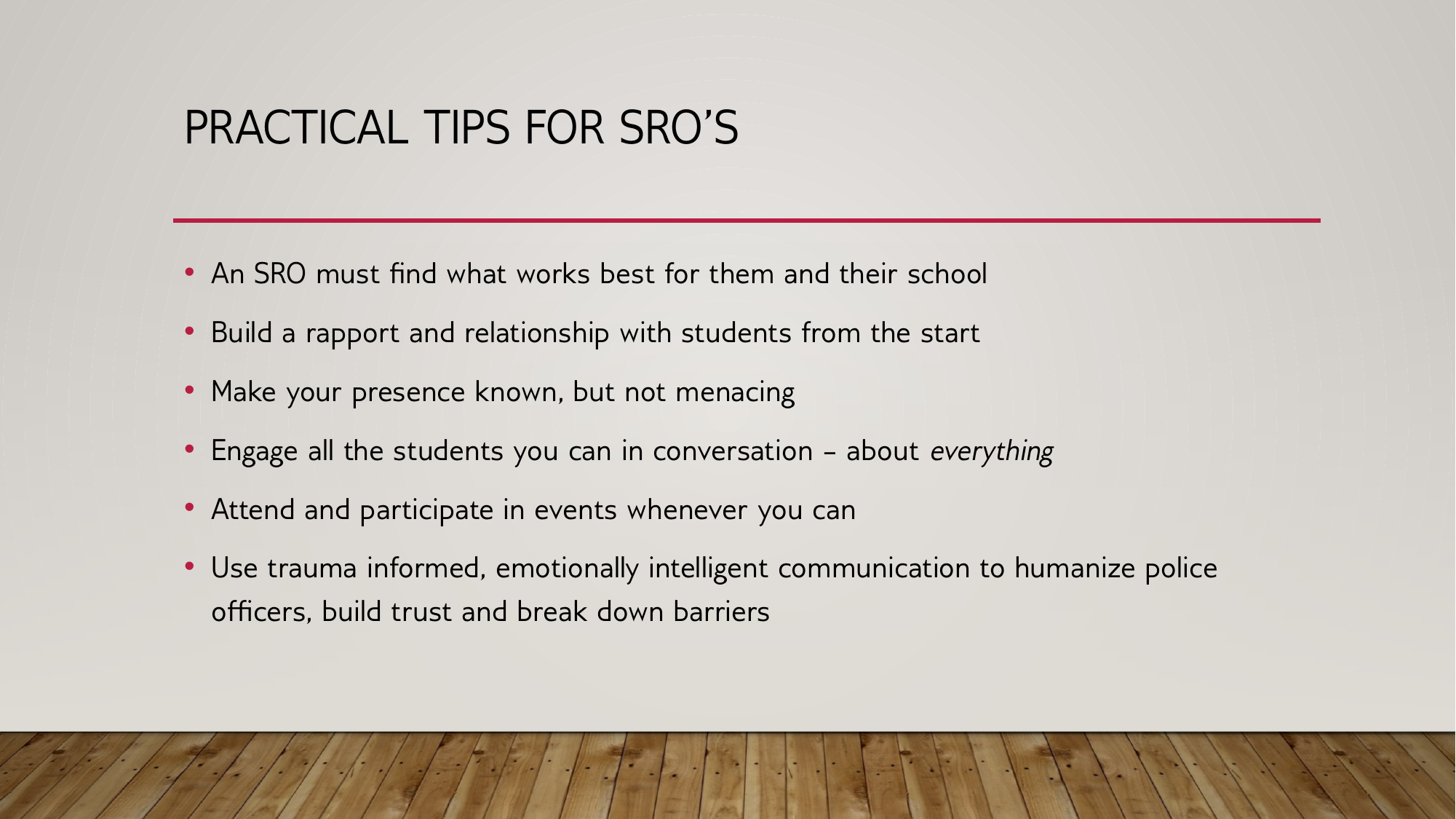

# Practical tips for sro’s
An SRO must find what works best for them and their school
Build a rapport and relationship with students from the start
Make your presence known, but not menacing
Engage all the students you can in conversation – about everything
Attend and participate in events whenever you can
Use trauma informed, emotionally intelligent communication to humanize police officers, build trust and break down barriers